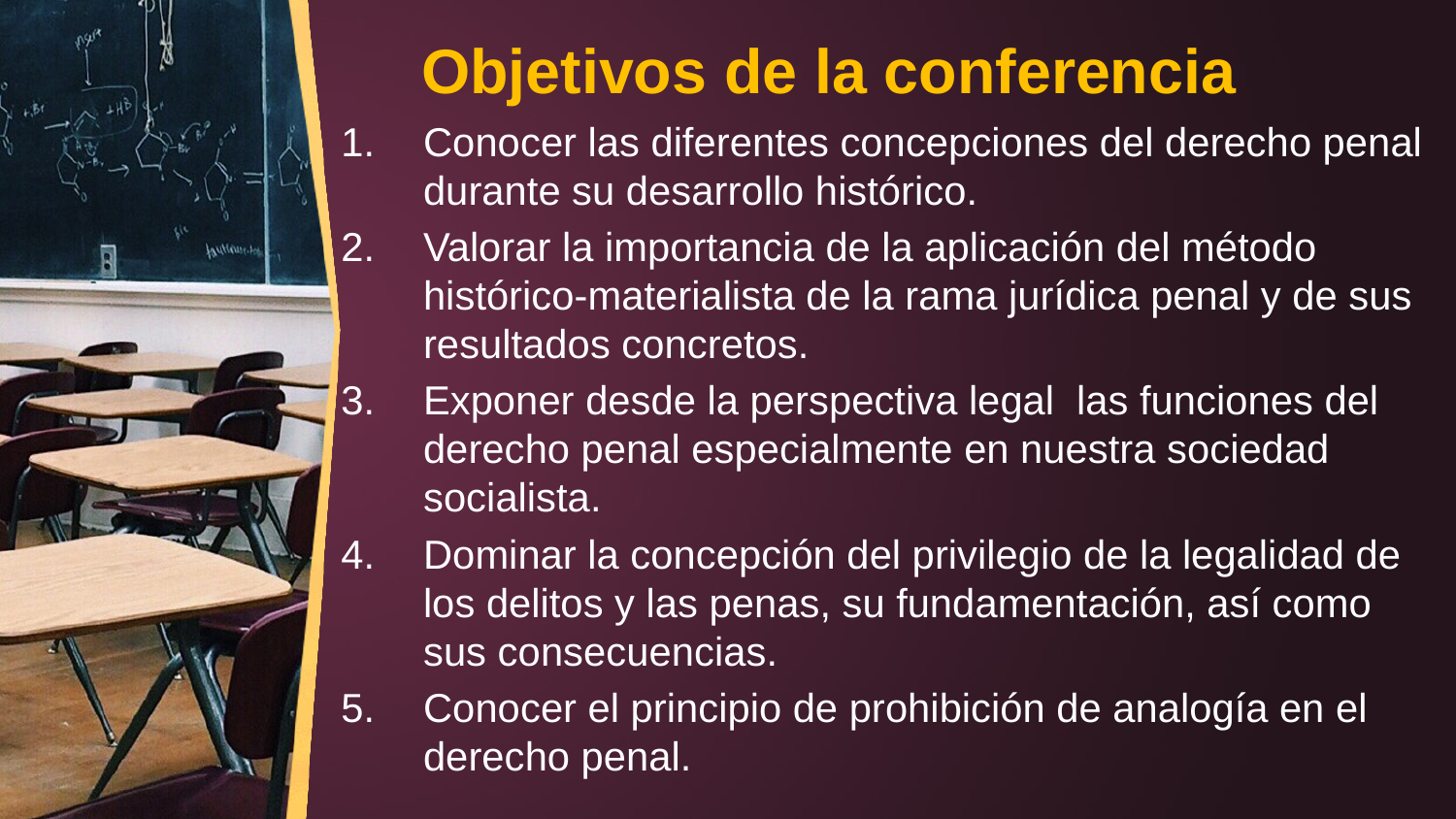

# Objetivos de la conferencia
Conocer las diferentes concepciones del derecho penal durante su desarrollo histórico.
Valorar la importancia de la aplicación del método histórico-materialista de la rama jurídica penal y de sus resultados concretos.
Exponer desde la perspectiva legal  las funciones del derecho penal especialmente en nuestra sociedad socialista.
Dominar la concepción del privilegio de la legalidad de los delitos y las penas, su fundamentación, así como sus consecuencias.
Conocer el principio de prohibición de analogía en el derecho penal.